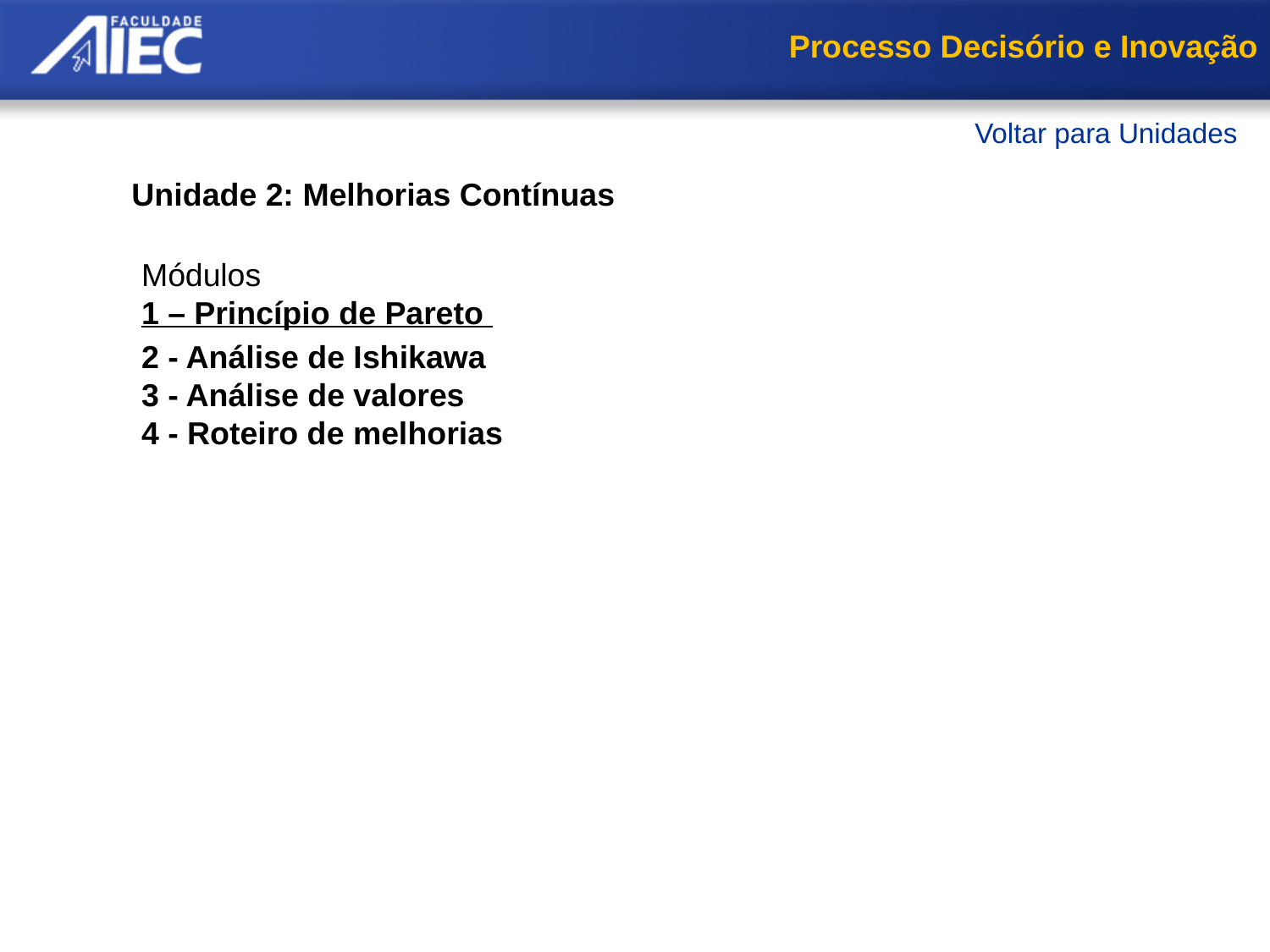

Processo Decisório e Inovação
Voltar para Unidades
Unidade 2: Melhorias Contínuas
Módulos
1 – Princípio de Pareto
Conceitos básicos
Identificação de causas
Aplicações da Análise de Pareto
Resumo
2 - Análise de Ishikawa
3 - Análise de valores
4 - Roteiro de melhorias